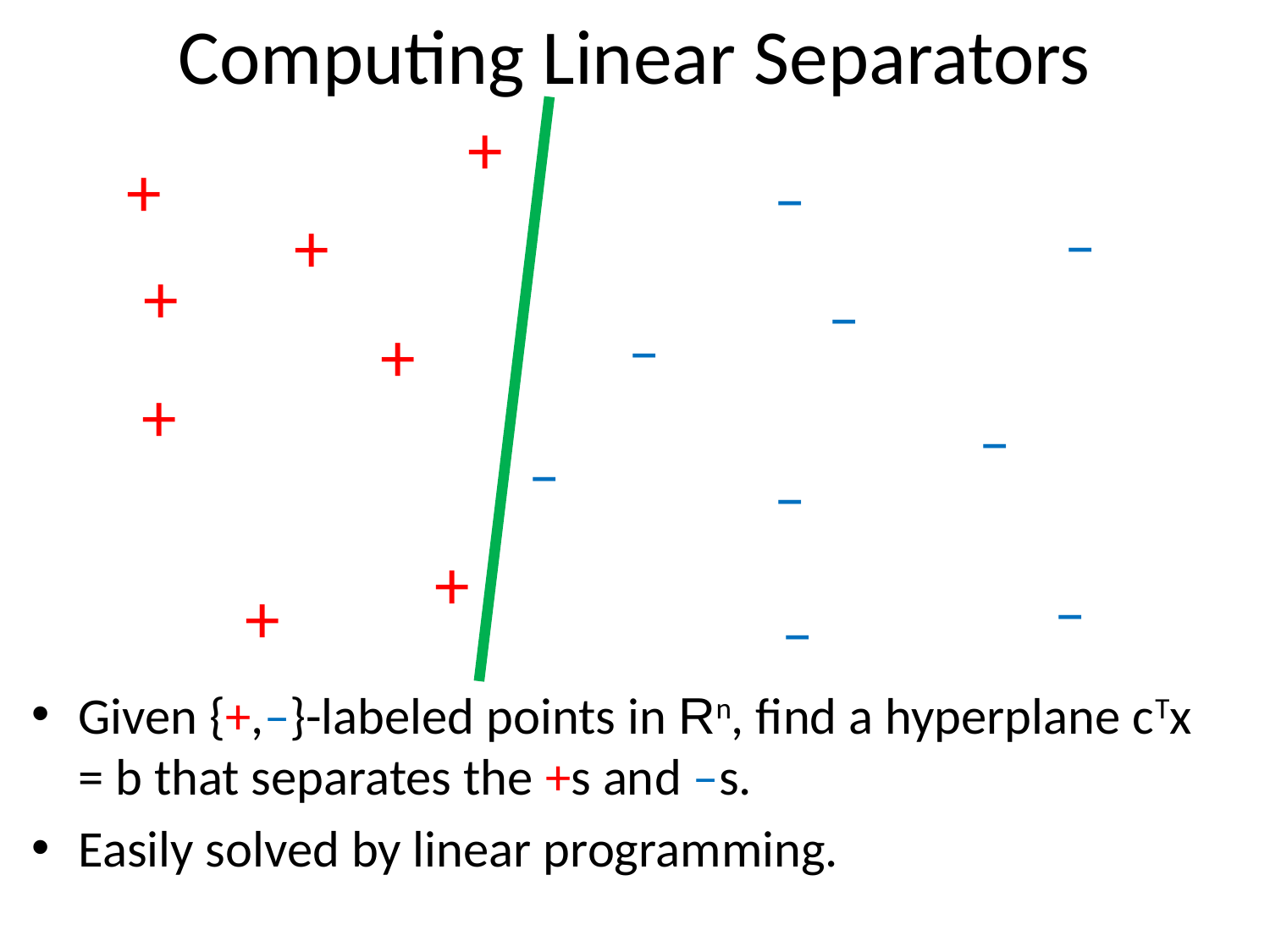

# Computing Linear Separators
+
–
+
–
+
+
–
–
+
+
–
–
–
+
–
–
+
Given {+,–}-labeled points in Rn, find a hyperplane cTx = b that separates the +s and –s.
Easily solved by linear programming.